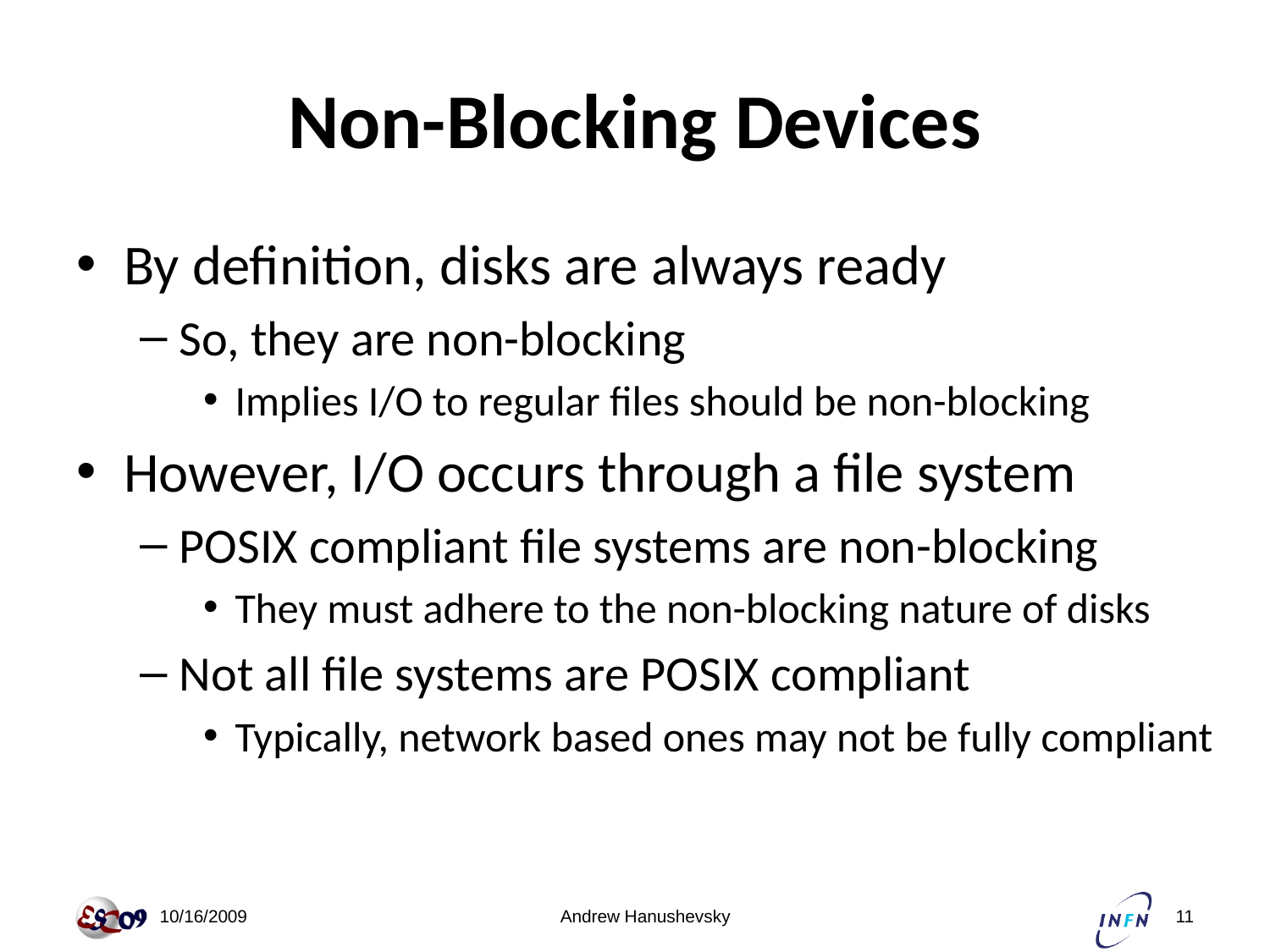

# Non-Blocking Devices
By definition, disks are always ready
So, they are non-blocking
Implies I/O to regular files should be non-blocking
However, I/O occurs through a file system
POSIX compliant file systems are non-blocking
They must adhere to the non-blocking nature of disks
Not all file systems are POSIX compliant
Typically, network based ones may not be fully compliant

               10/16/2009
Andrew Hanushevsky
11